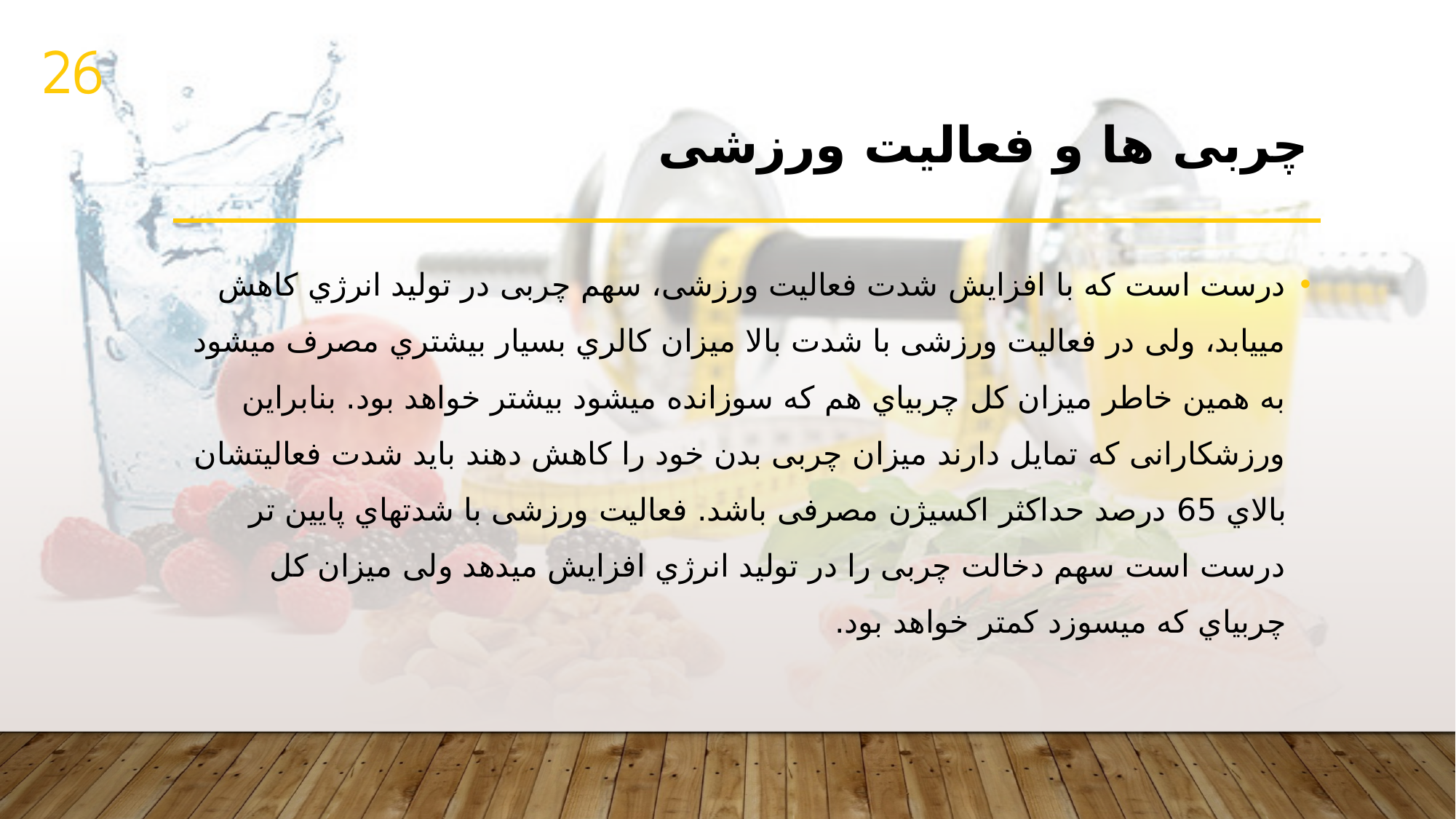

26
#
چربی ها و فعالیت ورزشی
درست است که با افزایش شدت فعالیت ورزشی، سهم چربی در تولید انرژي کاهش مییابد، ولی در فعالیت ورزشی با شدت بالا میزان کالري بسیار بیشتري مصرف میشود به همین خاطر میزان کل چربیاي هم که سوزانده میشود بیشتر خواهد بود. بنابراین ورزشکارانی که تمایل دارند میزان چربی بدن خود را کاهش دهند باید شدت فعالیتشان بالاي 65 درصد حداکثر اکسیژن مصرفی باشد. فعالیت ورزشی با شدتهاي پایین تر درست است سهم دخالت چربی را در تولید انرژي افزایش میدهد ولی میزان کل چربیاي که میسوزد کمتر خواهد بود.